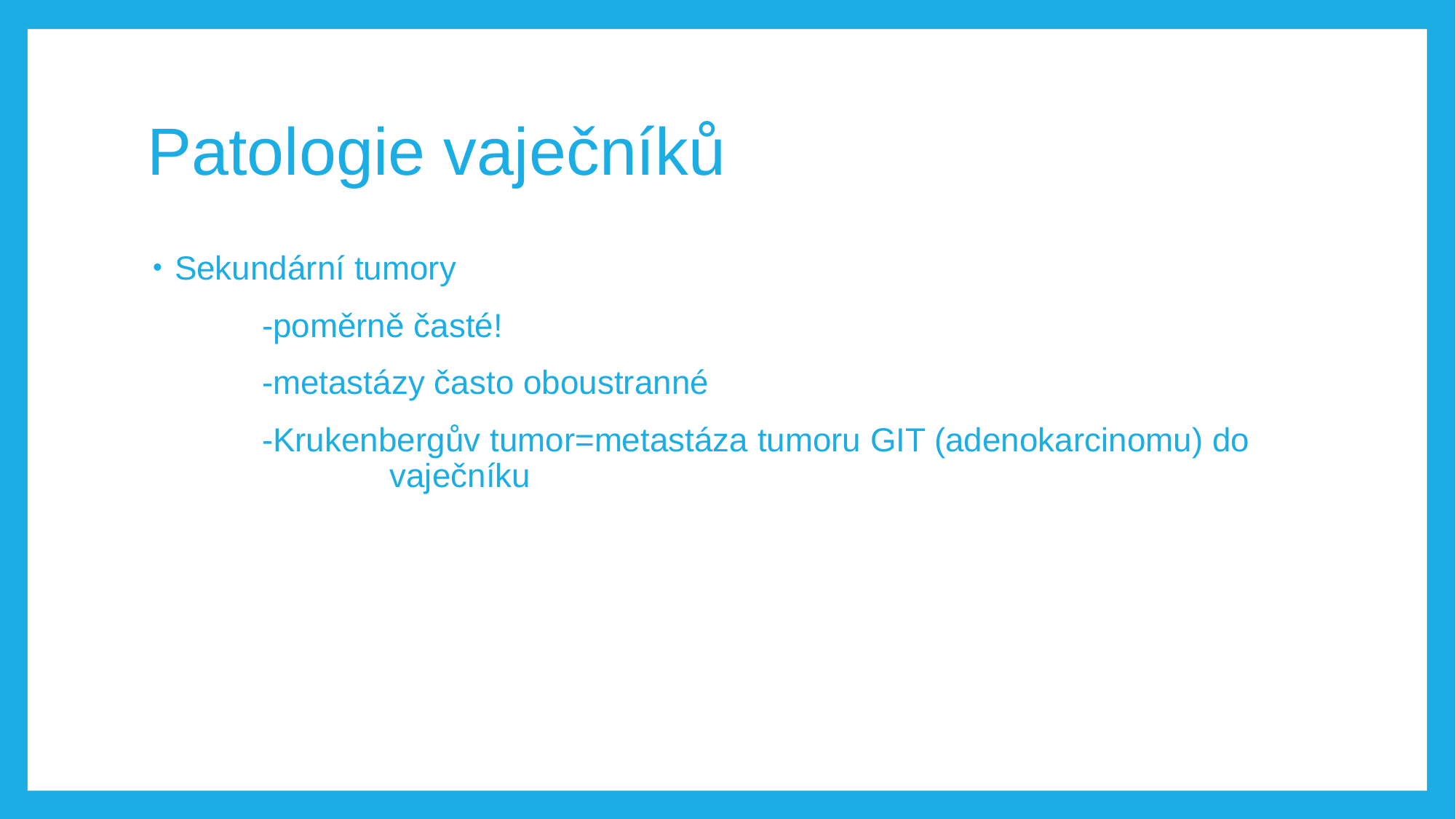

# Patologie vaječníků
Sekundární tumory
	-poměrně časté!
	-metastázy často oboustranné
	-Krukenbergův tumor=metastáza tumoru GIT (adenokarcinomu) do 	 	  vaječníku